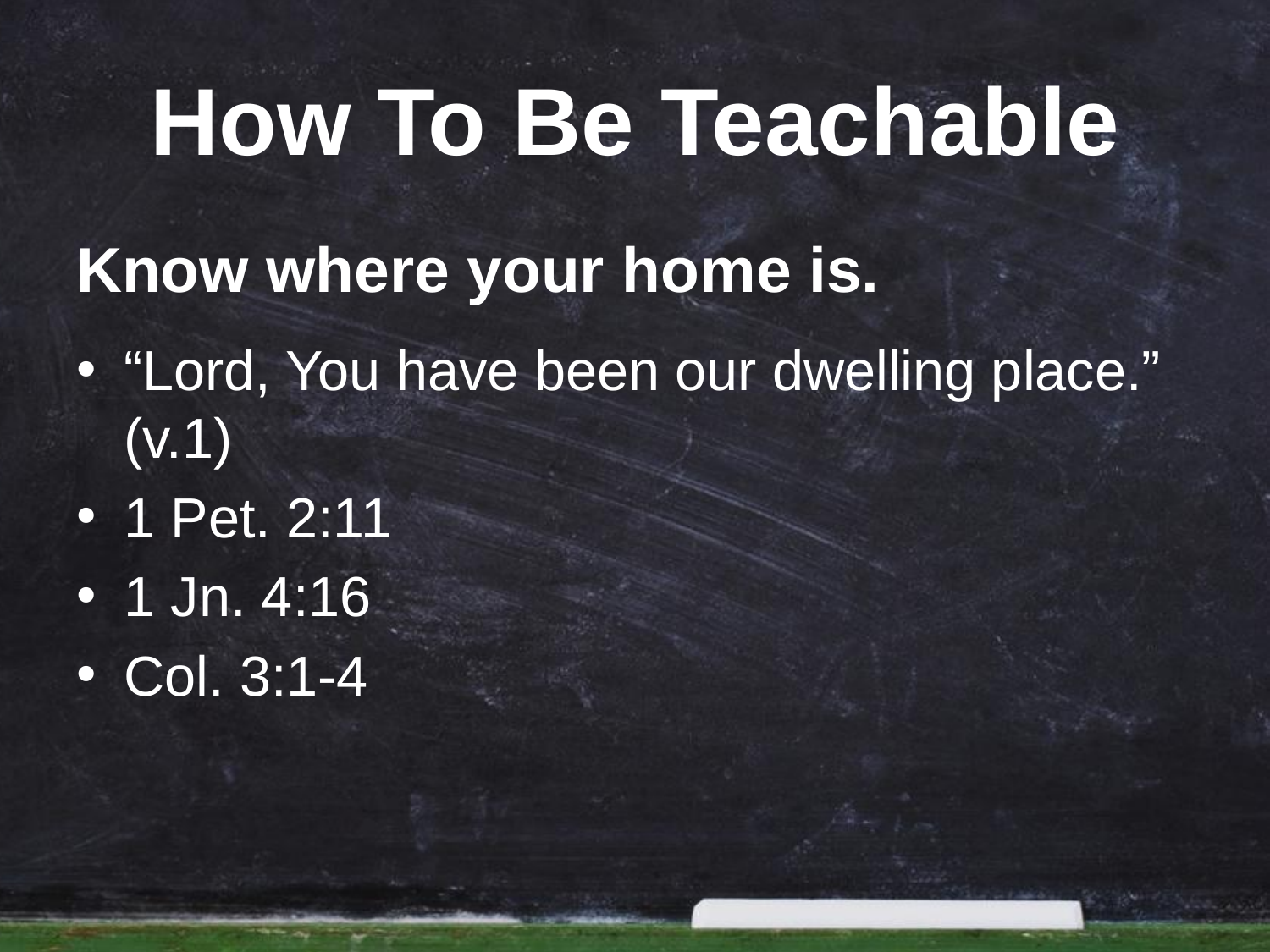

# How To Be Teachable
Know where your home is.
“Lord, You have been our dwelling place.” (v.1)
1 Pet. 2:11
1 Jn. 4:16
Col. 3:1-4